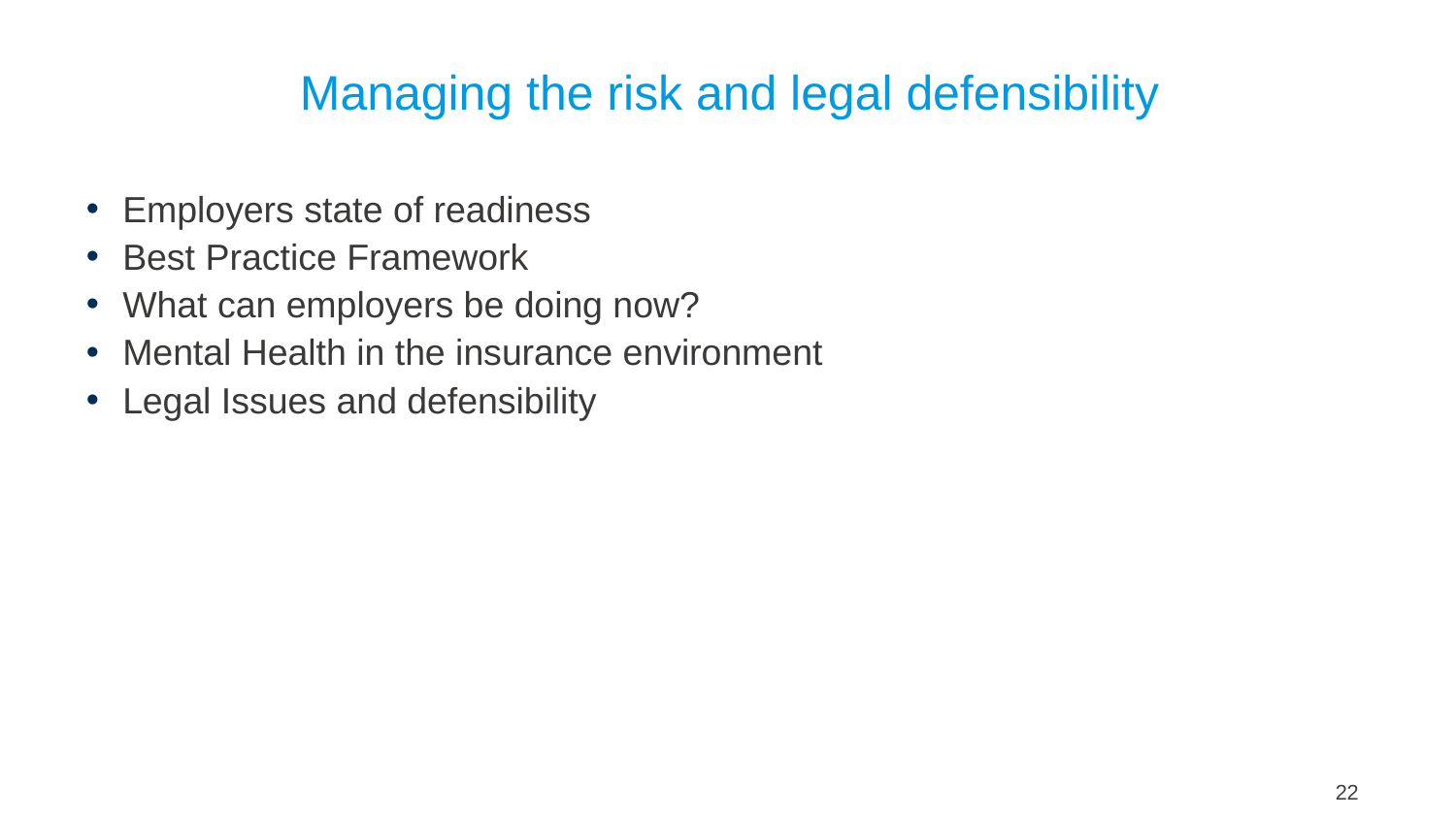

Managing the risk and legal defensibility

Employers state of readiness
Best Practice Framework
What can employers be doing now?
Mental Health in the insurance environment
Legal Issues and defensibility

22